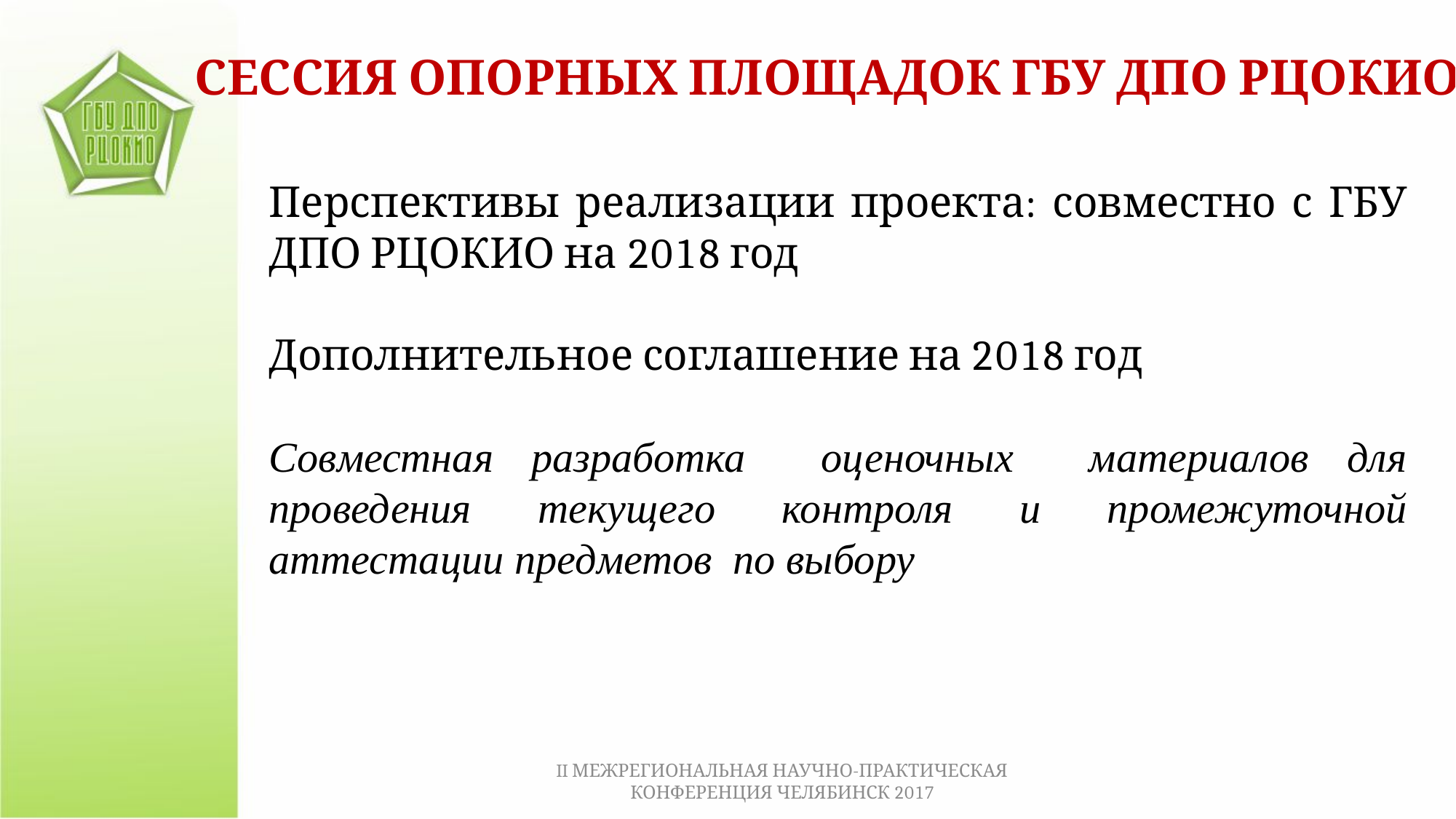

СЕССИЯ ОПОРНЫХ ПЛОЩАДОК ГБУ ДПО РЦОКИО
Перспективы реализации проекта: совместно с ГБУ ДПО РЦОКИО на 2018 год

Дополнительное соглашение на 2018 год

Совместная разработка  оценочных  материалов для проведения текущего контроля и промежуточной аттестации предметов  по выбору
II МЕЖРЕГИОНАЛЬНАЯ НАУЧНО-ПРАКТИЧЕСКАЯ КОНФЕРЕНЦИЯ ЧЕЛЯБИНСК 2017